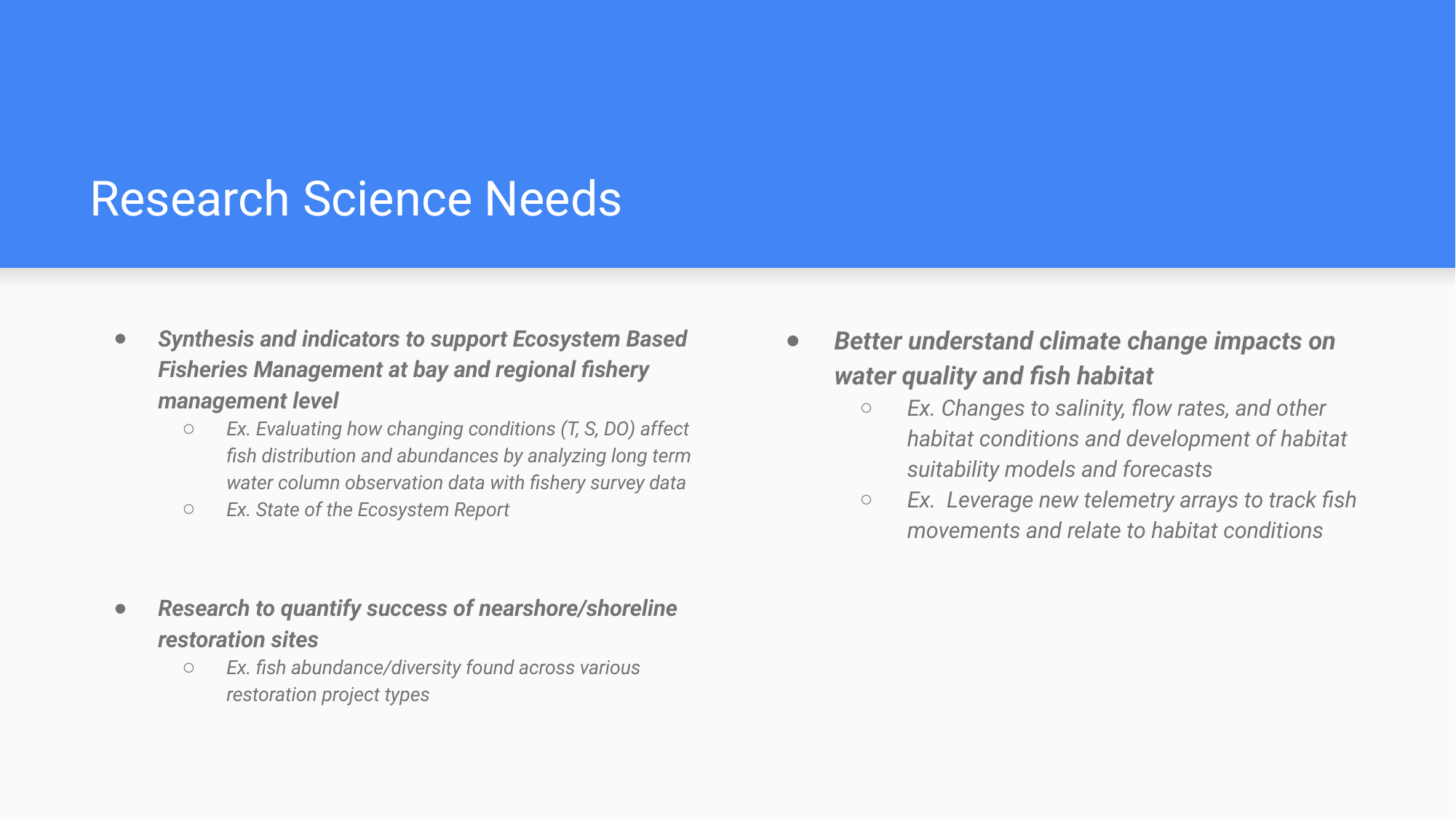

# Research Science Needs
Synthesis and indicators to support Ecosystem Based Fisheries Management at bay and regional fishery management level
Ex. Evaluating how changing conditions (T, S, DO) affect fish distribution and abundances by analyzing long term water column observation data with fishery survey data
Ex. State of the Ecosystem Report

Research to quantify success of nearshore/shoreline restoration sites
Ex. fish abundance/diversity found across various restoration project types

Better understand climate change impacts on water quality and fish habitat
Ex. Changes to salinity, flow rates, and other habitat conditions and development of habitat suitability models and forecasts
Ex.  Leverage new telemetry arrays to track fish movements and relate to habitat conditions